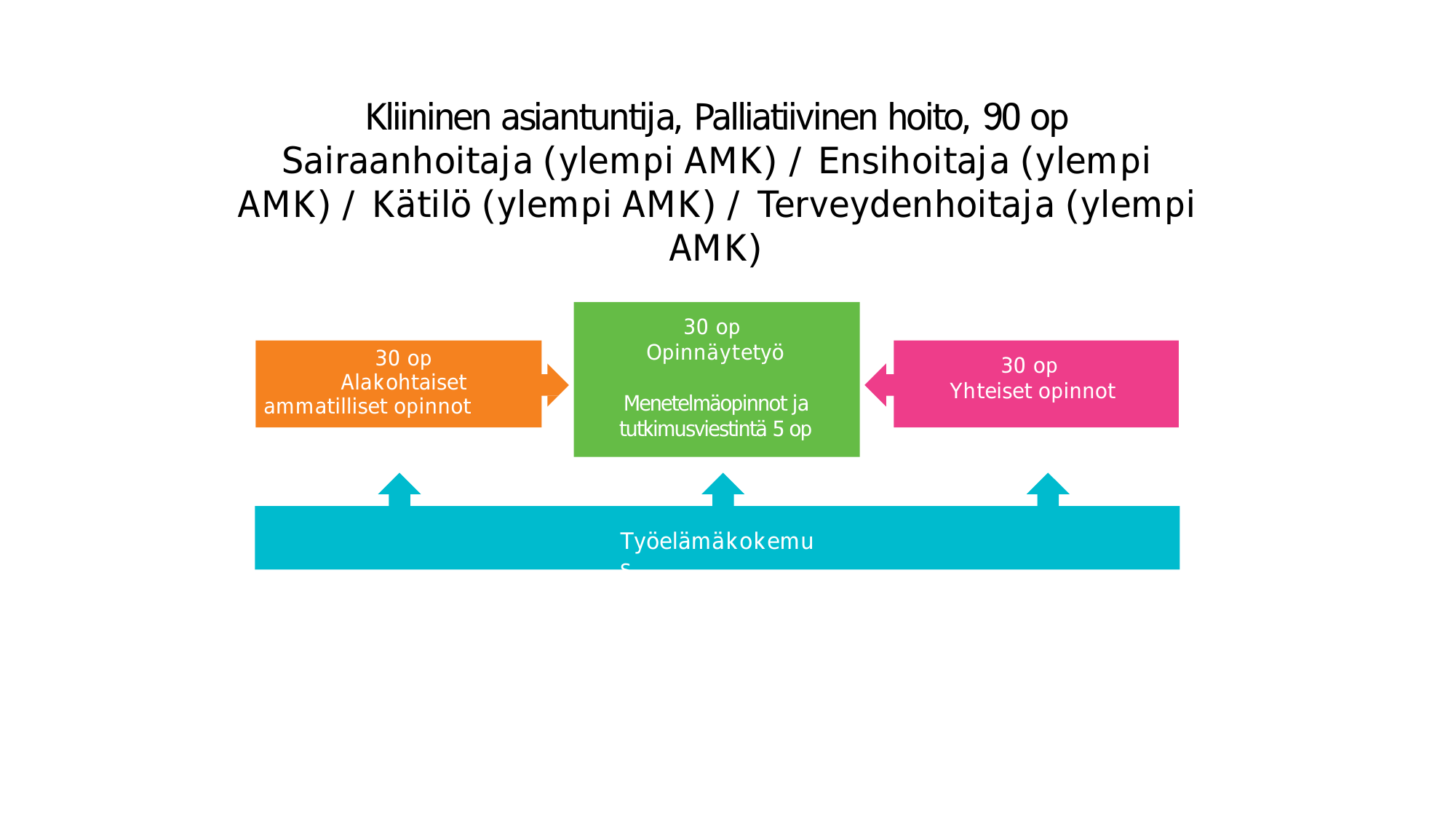

Kliininen asiantuntija, Palliatiivinen hoito, 90 op
Sairaanhoitaja (ylempi AMK) / Ensihoitaja (ylempi AMK) / Kätilö (ylempi AMK) / Terveydenhoitaja (ylempi AMK)

30 op
Opinnäytetyö

Menetelmäopinnot ja tutkimusviestintä 5 op
30 op Alakohtaiset
ammatilliset opinnot

30 op
Yhteiset opinnot

Työelämäkokemus